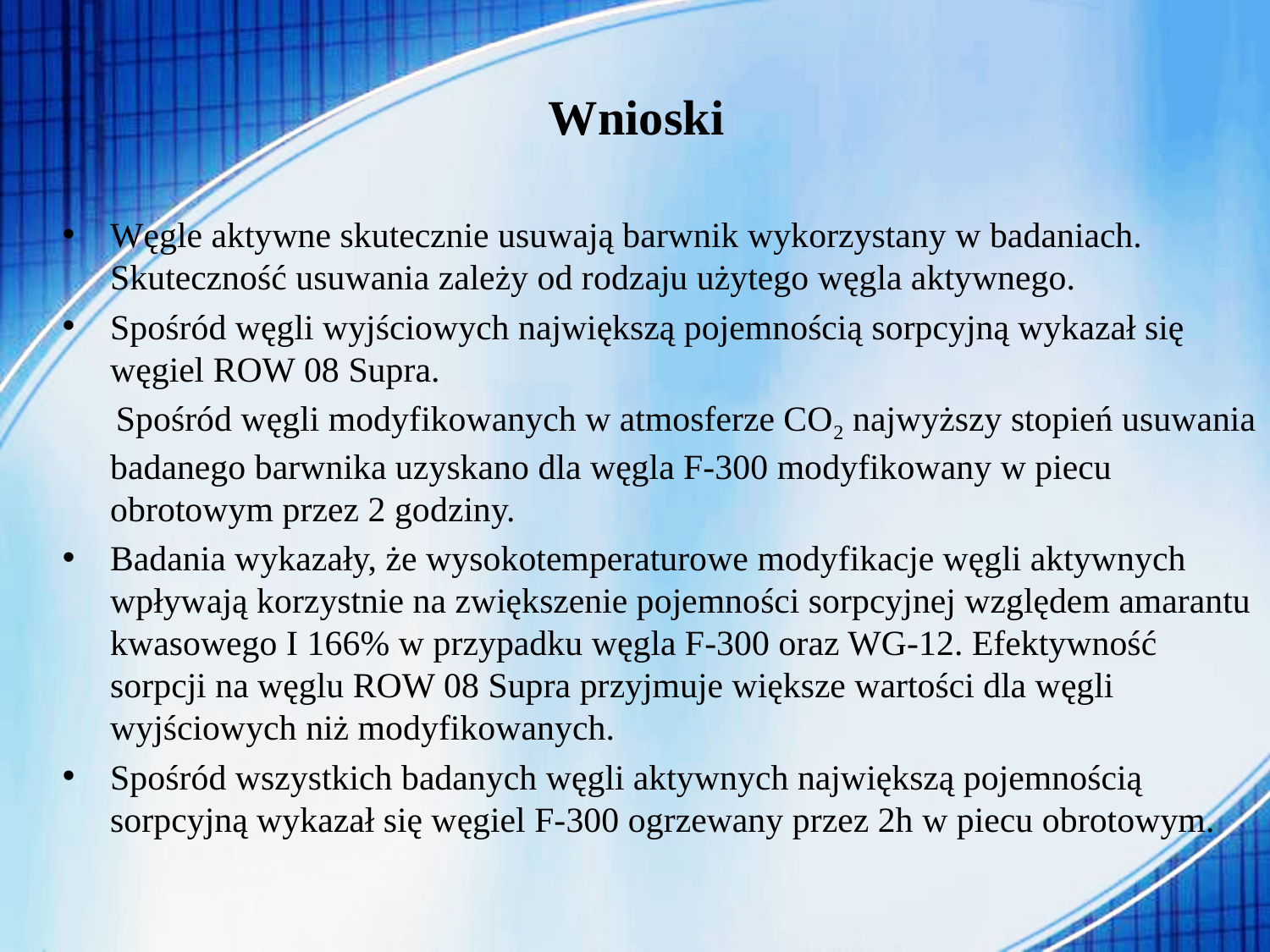

# Wnioski
Węgle aktywne skutecznie usuwają barwnik wykorzystany w badaniach. Skuteczność usuwania zależy od rodzaju użytego węgla aktywnego.
Spośród węgli wyjściowych największą pojemnością sorpcyjną wykazał się węgiel ROW 08 Supra.
      Spośród węgli modyfikowanych w atmosferze CO2 najwyższy stopień usuwania badanego barwnika uzyskano dla węgla F-300 modyfikowany w piecu obrotowym przez 2 godziny.
Badania wykazały, że wysokotemperaturowe modyfikacje węgli aktywnych wpływają korzystnie na zwiększenie pojemności sorpcyjnej względem amarantu kwasowego I 166% w przypadku węgla F-300 oraz WG-12. Efektywność sorpcji na węglu ROW 08 Supra przyjmuje większe wartości dla węgli wyjściowych niż modyfikowanych.
Spośród wszystkich badanych węgli aktywnych największą pojemnością sorpcyjną wykazał się węgiel F-300 ogrzewany przez 2h w piecu obrotowym.